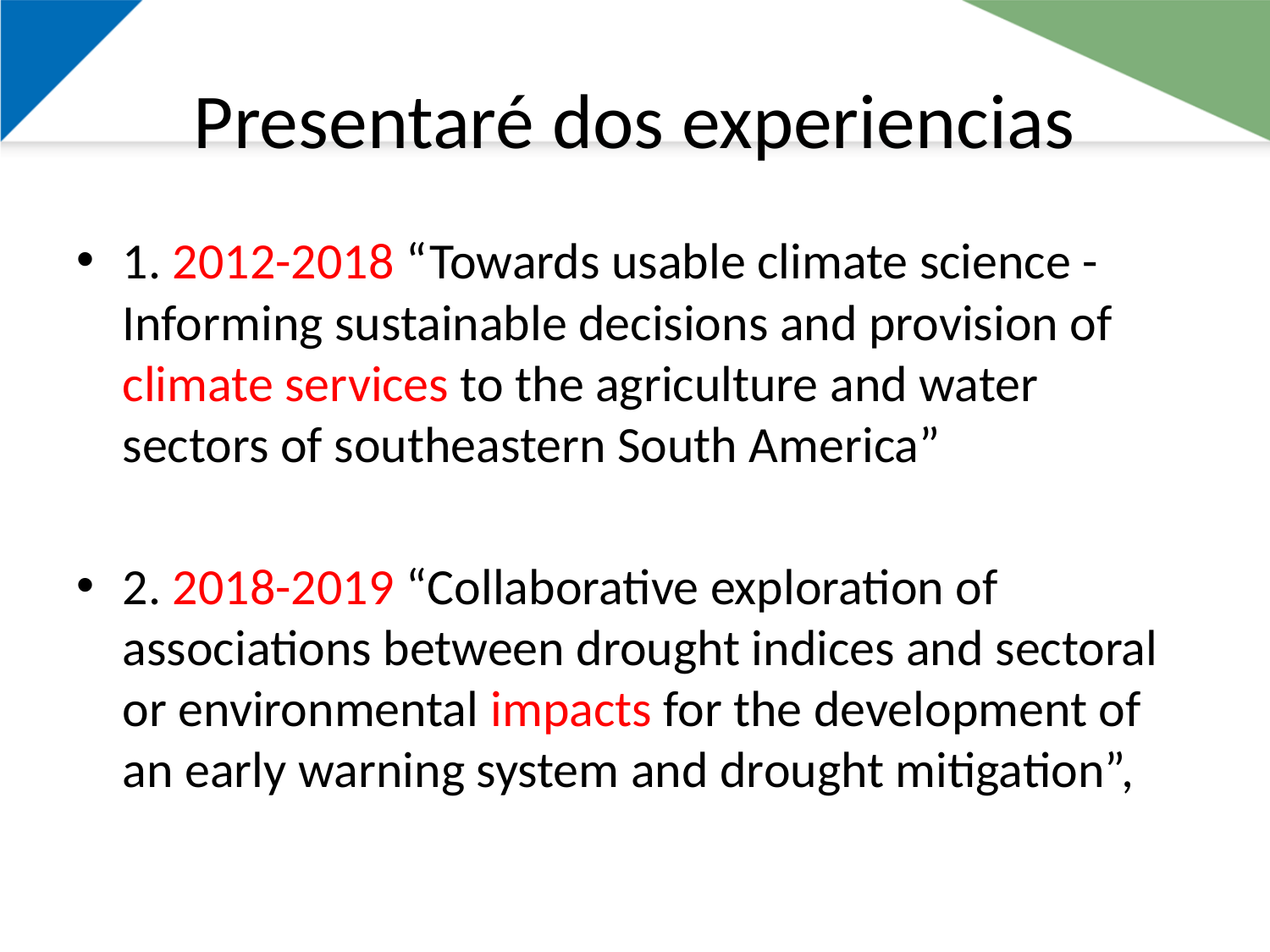

# Presentaré dos experiencias
1. 2012-2018 “Towards usable climate science - Informing sustainable decisions and provision of climate services to the agriculture and water sectors of southeastern South America”

2. 2018-2019 “Collaborative exploration of associations between drought indices and sectoral or environmental impacts for the development of an early warning system and drought mitigation”,